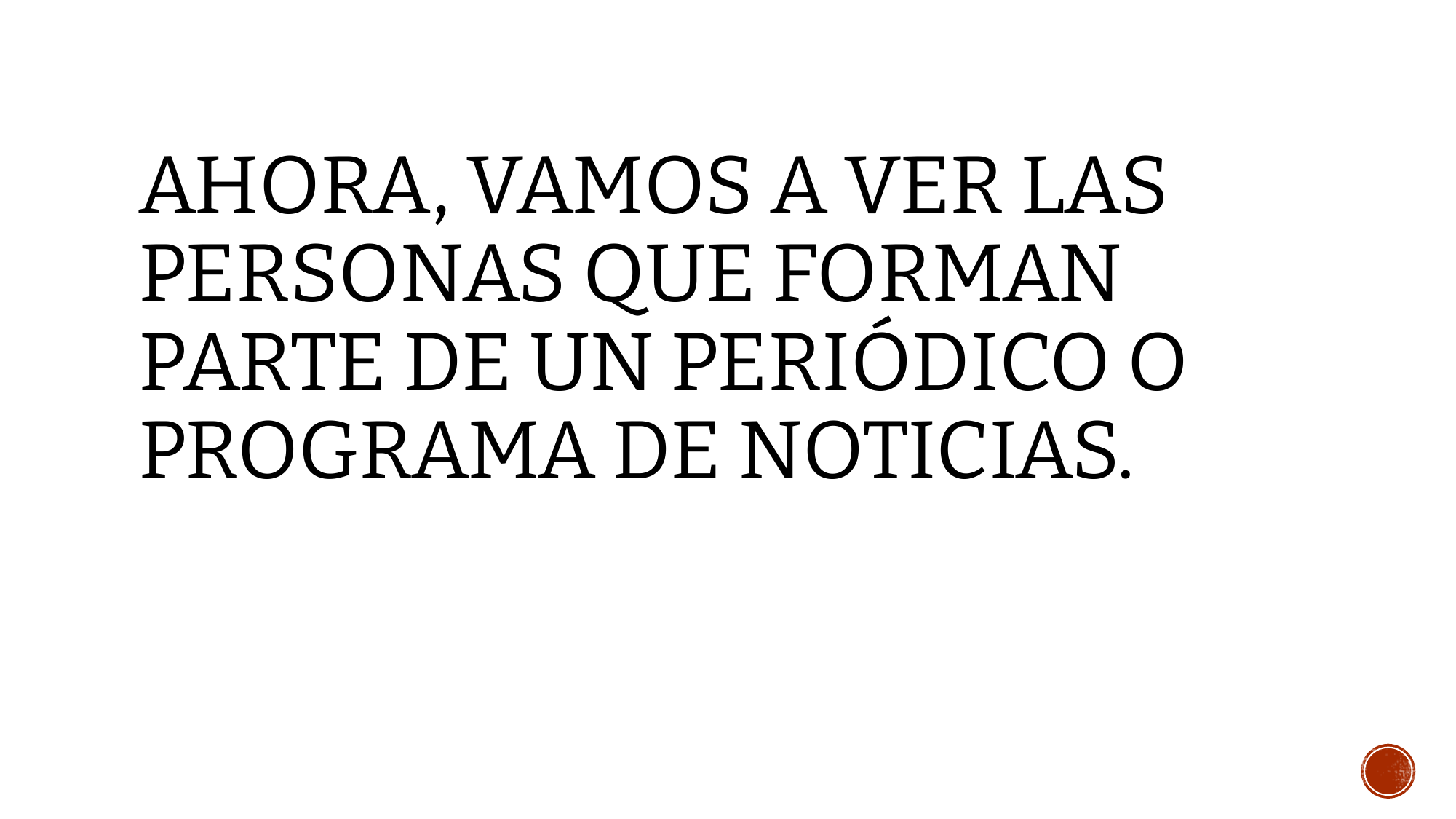

# Ahora, vamos a ver las personas que forman parte de un periódico o programa de noticias.